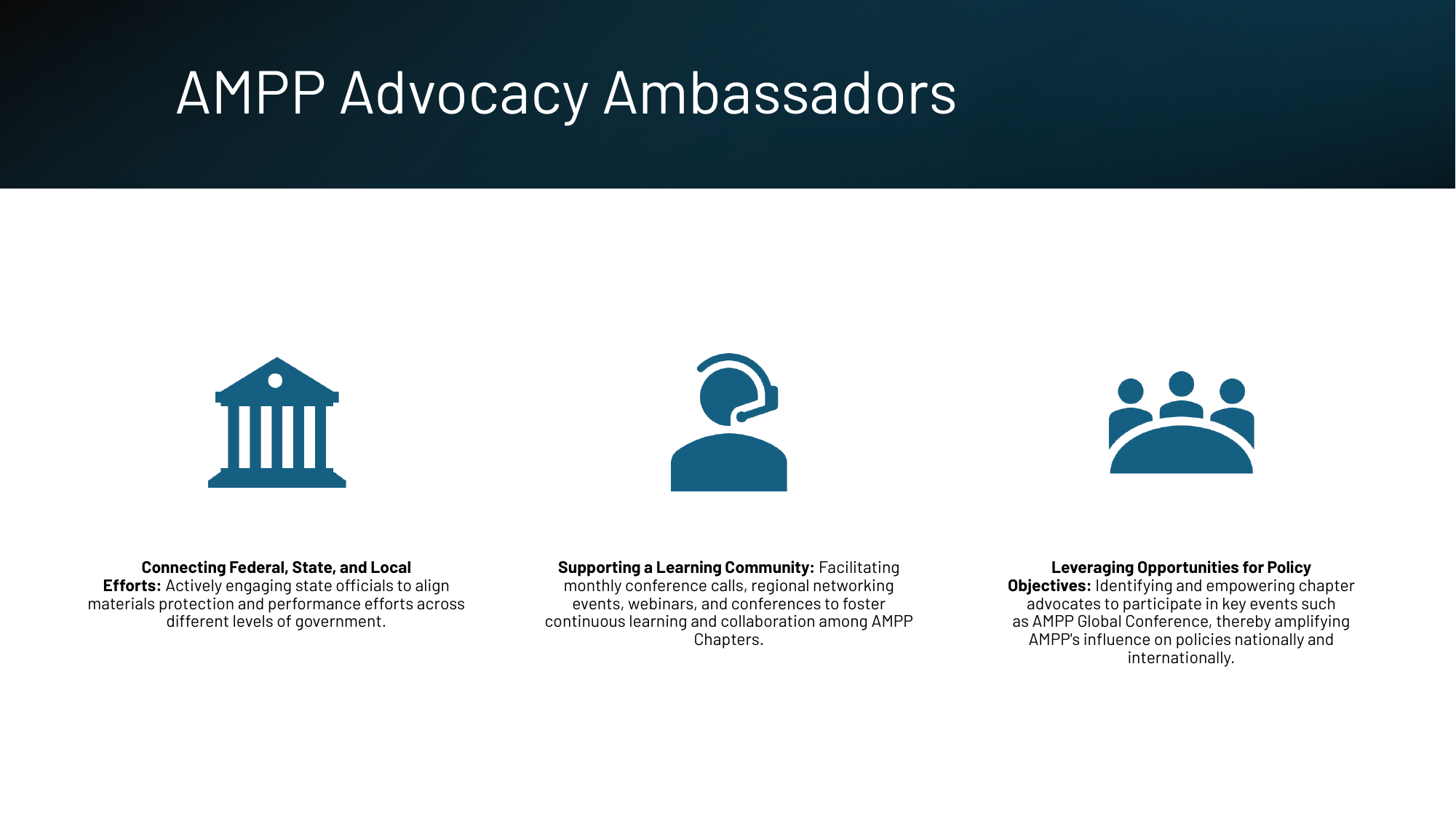

# AMPP Advocacy Ambassadors
Connecting Federal, State, and Local Efforts: Actively engaging state officials to align materials protection and performance efforts across different levels of government.
Supporting a Learning Community: Facilitating monthly conference calls, regional networking events, webinars, and conferences to foster continuous learning and collaboration among AMPP Chapters.
Leveraging Opportunities for Policy Objectives: Identifying and empowering chapter advocates to participate in key events such as AMPP Global Conference, thereby amplifying AMPP's influence on policies nationally and internationally.